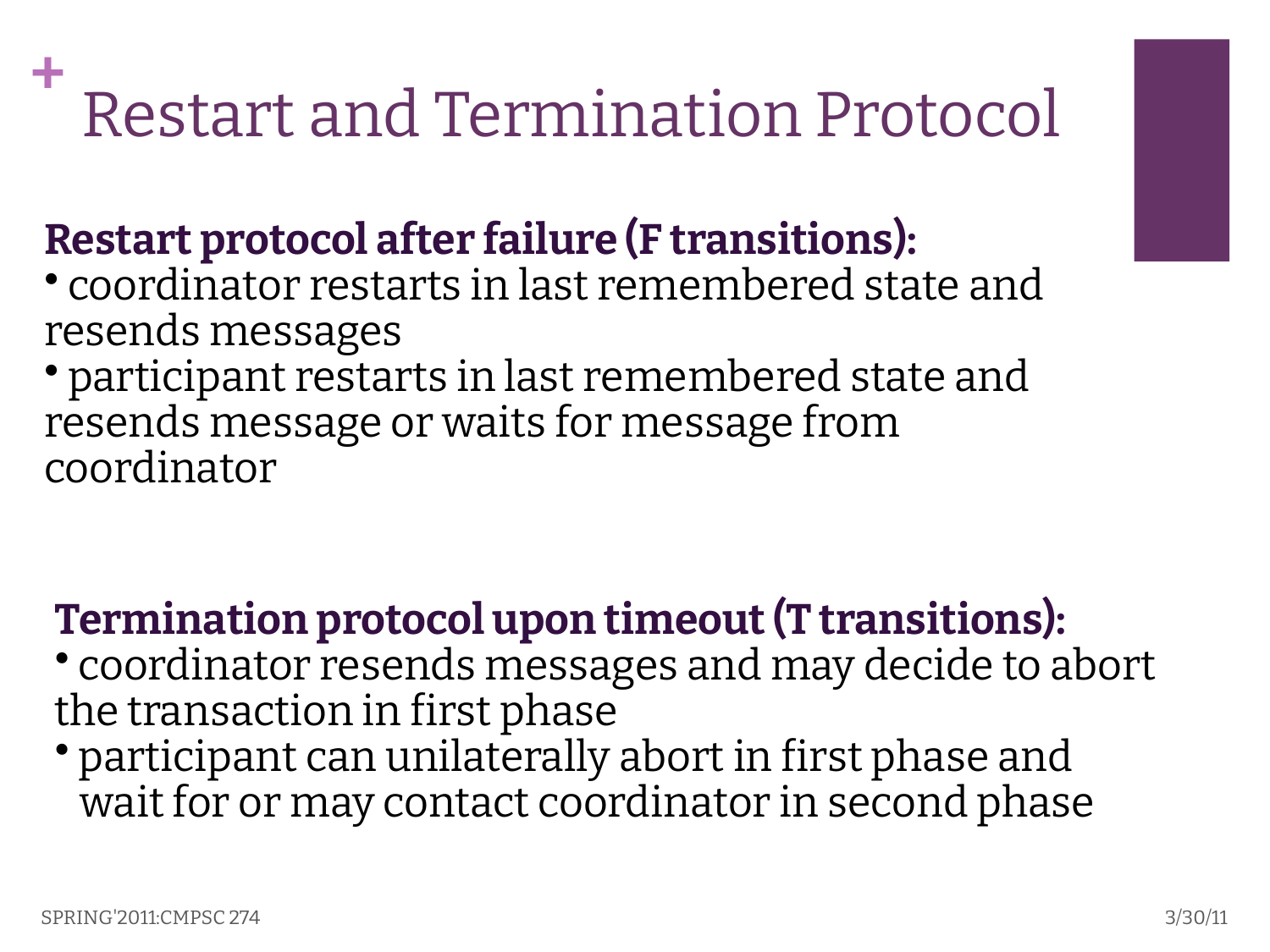

# Restart and Termination Protocol
Restart protocol after failure (F transitions):
 coordinator restarts in last remembered state and resends messages
 participant restarts in last remembered state and resends message or waits for message from coordinator
Termination protocol upon timeout (T transitions):
 coordinator resends messages and may decide to abort the transaction in first phase
 participant can unilaterally abort in first phase and
   wait for or may contact coordinator in second phase
SPRING'2011:CMPSC 274
3/30/11